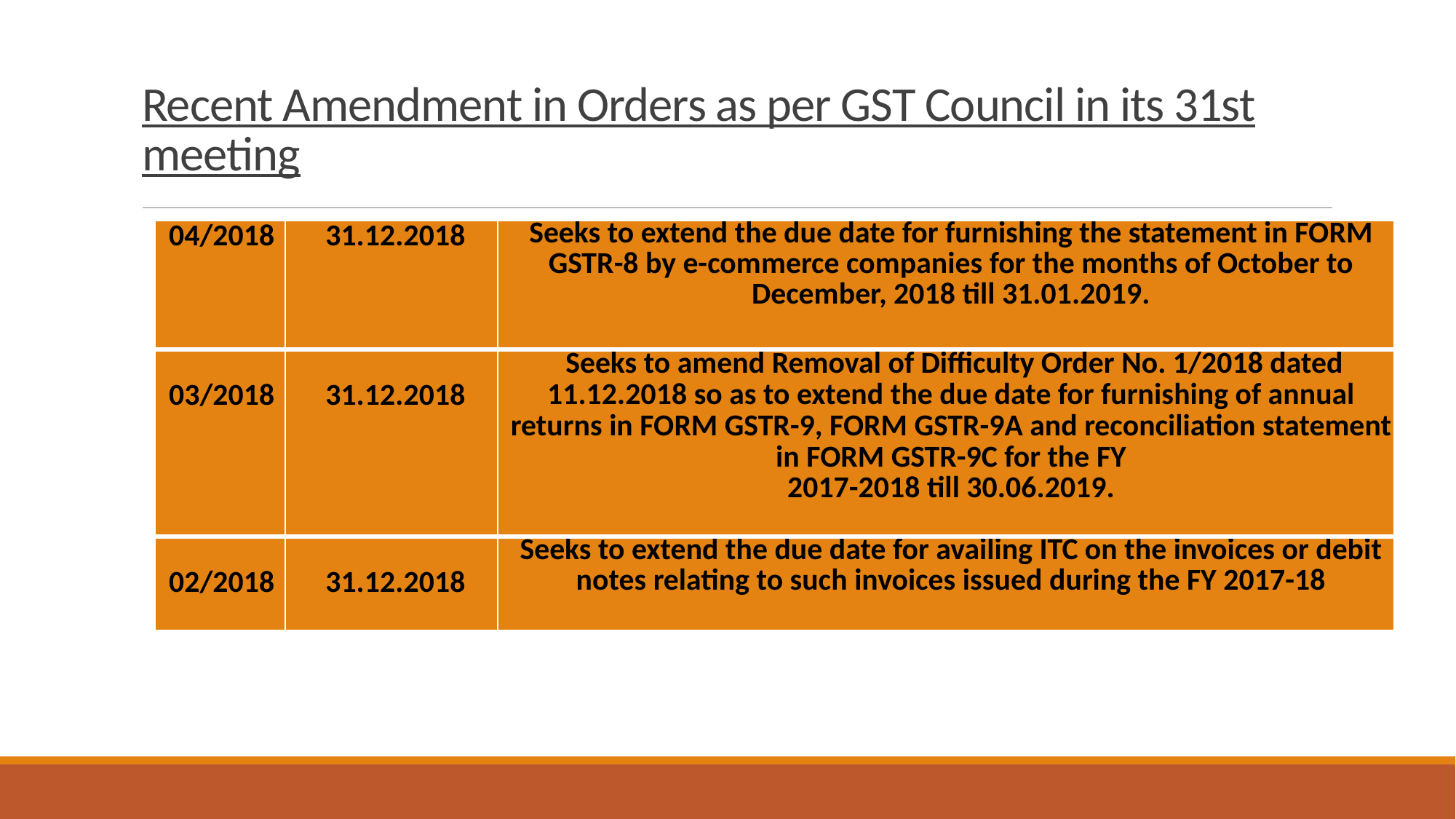

# Recent Amendment in Orders as per GST Council in its 31st meeting

| 04/2018 | 31.12.2018 | Seeks to extend the due date for furnishing the statement in FORM GSTR-8 by e-commerce companies for the months of October to December, 2018 till 31.01.2019. |
| --- | --- | --- |
| 03/2018 | 31.12.2018 | Seeks to amend Removal of Difficulty Order No. 1/2018 dated 11.12.2018 so as to extend the due date for furnishing of annual returns in FORM GSTR-9, FORM GSTR-9A and reconciliation statement in FORM GSTR-9C for the FY 2017-2018 till 30.06.2019. |
| 02/2018 | 31.12.2018 | Seeks to extend the due date for availing ITC on the invoices or debit notes relating to such invoices issued during the FY 2017-18 |